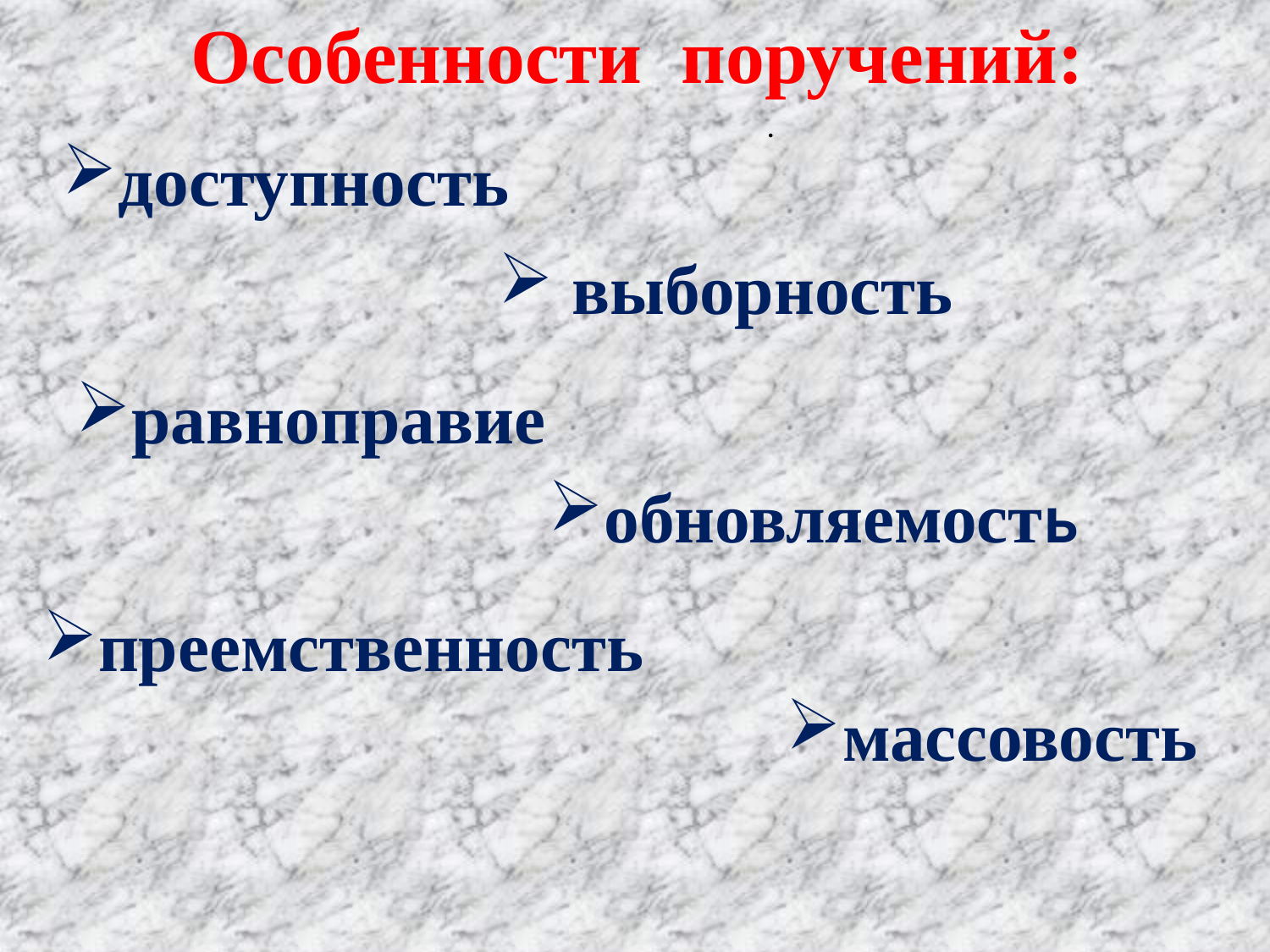

Особенности  поручений:
.
доступность
 выборность
равноправие
обновляемость
преемственность
массовость